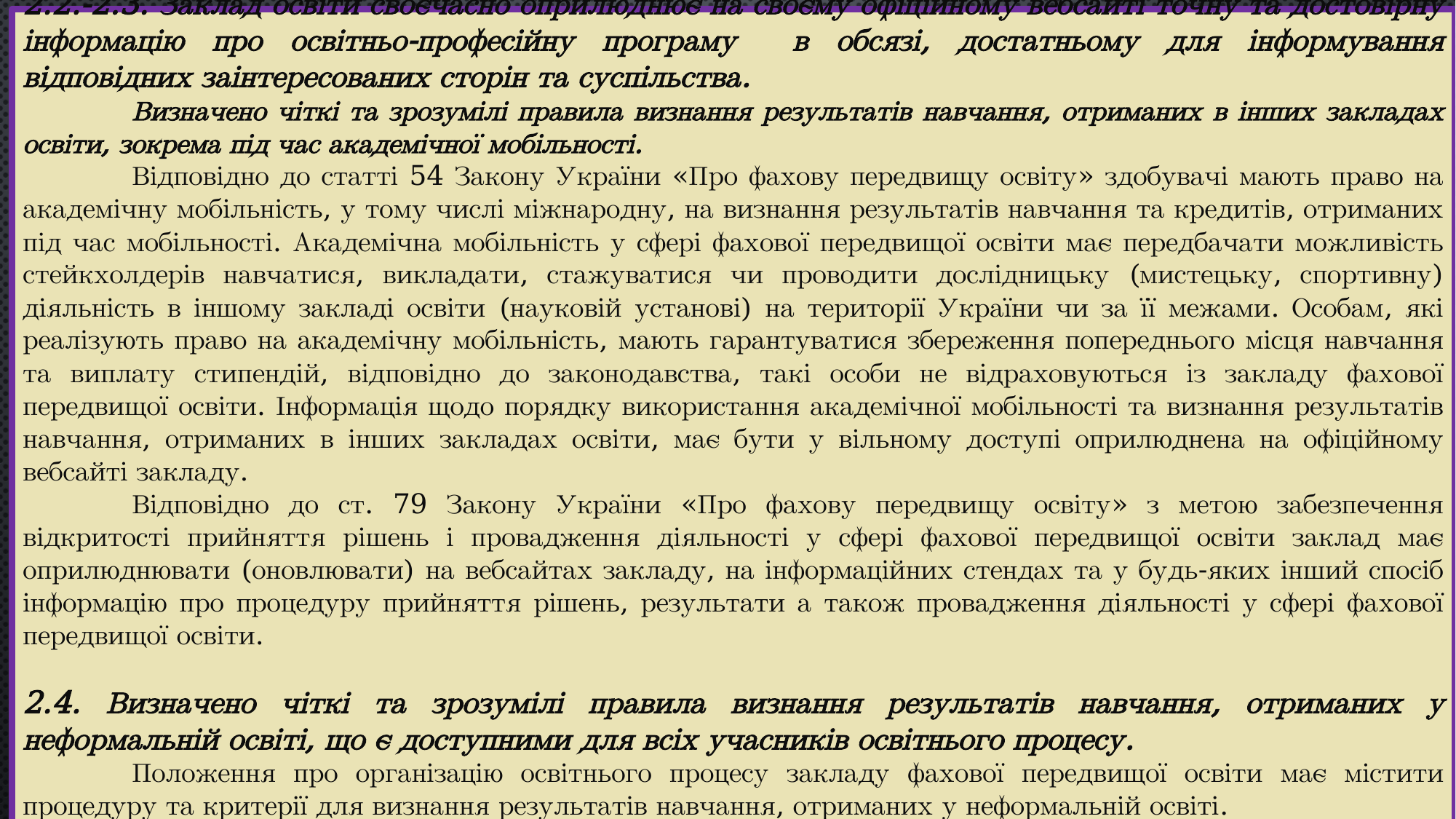

2.2.-2.3. Заклад освіти своєчасно оприлюднює на своєму офіційному вебсайті точну та достовірну інформацію про освітньо-професійну програму  в обсязі, достатньому для інформування відповідних заінтересованих сторін та суспільства.
	Визначено чіткі та зрозумілі правила визнання результатів навчання, отриманих в інших закладах освіти, зокрема під час академічної мобільності.
	Відповідно до статті 54 Закону України «Про фахову передвищу освіту» здобувачі мають право на академічну мобільність, у тому числі міжнародну, на визнання результатів навчання та кредитів, отриманих під час мобільності. Академічна мобільність у сфері фахової передвищої освіти має передбачати можливість стейкхолдерів навчатися, викладати, стажуватися чи проводити дослідницьку (мистецьку, спортивну) діяльність в іншому закладі освіти (науковій установі) на території України чи за її межами. Особам, які реалізують право на академічну мобільність, мають гарантуватися збереження попереднього місця навчання та виплату стипендій, відповідно до законодавства, такі особи не відраховуються із закладу фахової передвищої освіти. Інформація щодо порядку використання академічної мобільності та визнання результатів навчання, отриманих в інших закладах освіти, має бути у вільному доступі оприлюднена на офіційному вебсайті закладу.
	Відповідно до ст. 79 Закону України «Про фахову передвищу освіту» з метою забезпечення відкритості прийняття рішень і провадження діяльності у сфері фахової передвищої освіти заклад має оприлюднювати (оновлювати) на вебсайтах закладу, на інформаційних стендах та у будь-яких інший спосіб інформацію про процедуру прийняття рішень, результати а також провадження діяльності у сфері фахової передвищої освіти.

2.4. Визначено чіткі та зрозумілі правила визнання результатів навчання, отриманих у неформальній освіті, що є доступними для всіх учасників освітнього процесу.
	Положення про організацію освітнього процесу закладу фахової передвищої освіти має містити процедуру та критерії для визнання результатів навчання, отриманих у неформальній освіті.

#